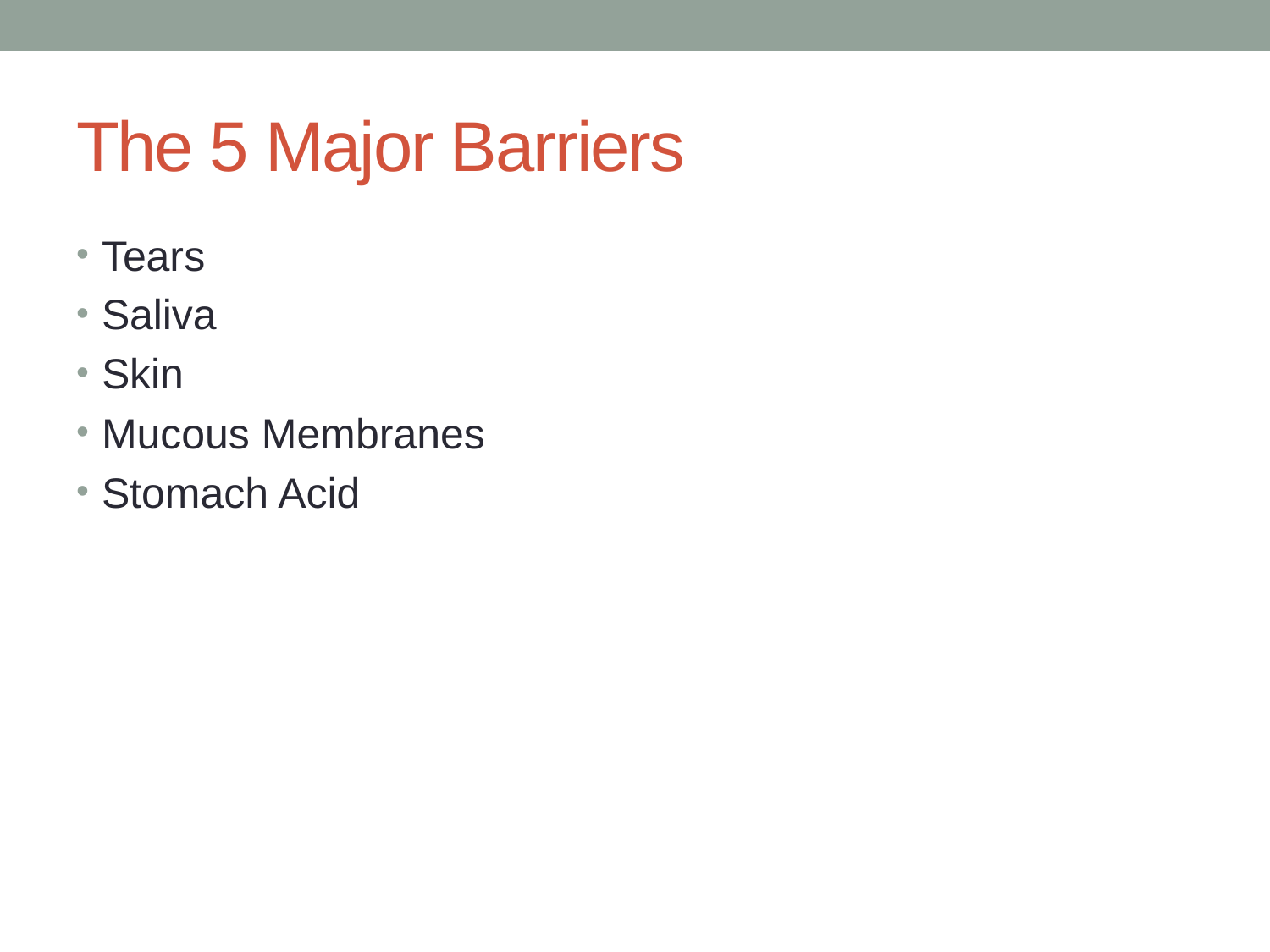

# The 5 Major Barriers
Tears
Saliva
Skin
Mucous Membranes
Stomach Acid